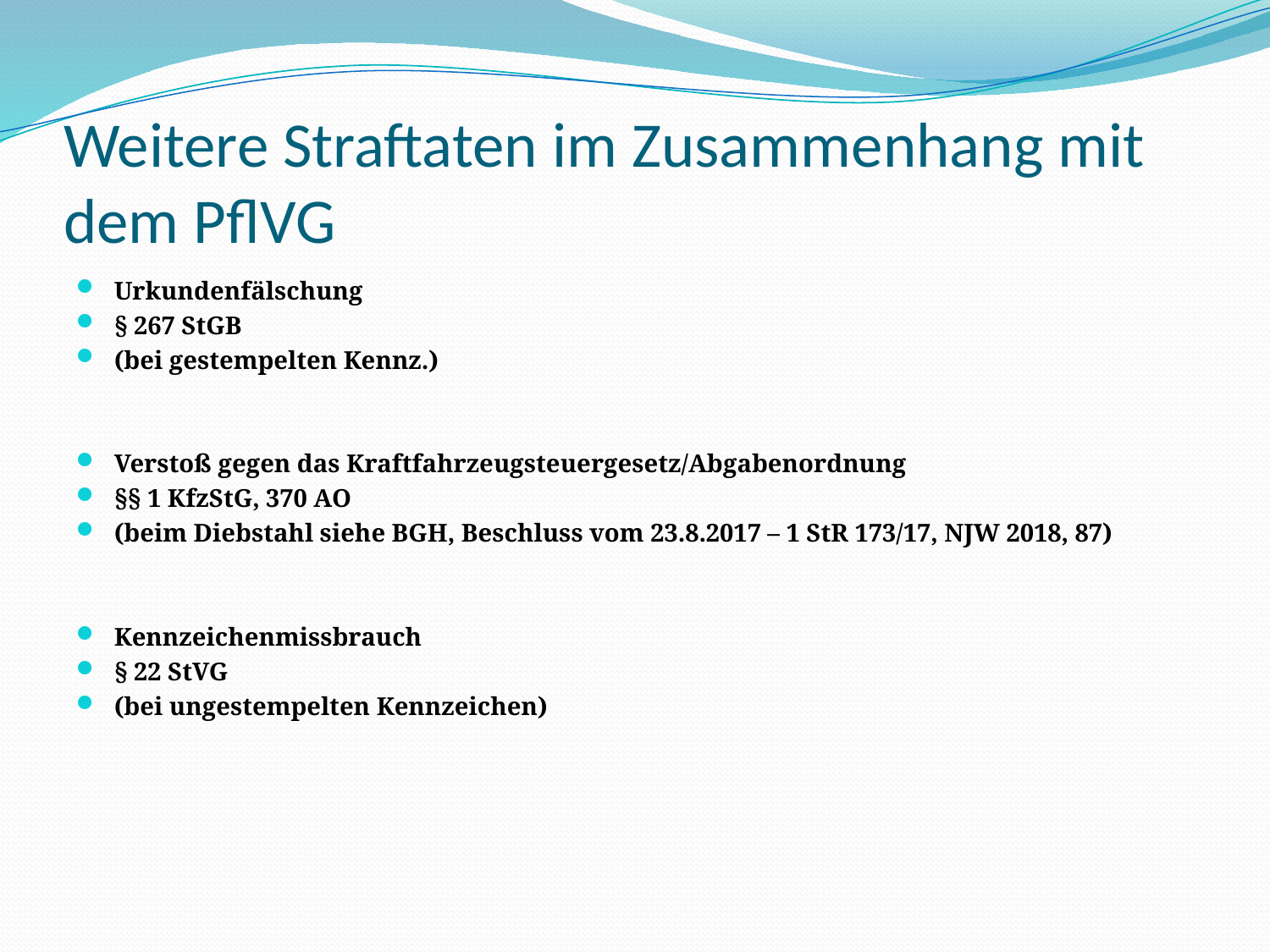

# Weitere Straftaten im Zusammenhang mit dem PflVG
Urkundenfälschung
§ 267 StGB
(bei gestempelten Kennz.)

Verstoß gegen das Kraftfahrzeugsteuergesetz/Abgabenordnung
§§ 1 KfzStG, 370 AO
(beim Diebstahl siehe BGH, Beschluss vom 23.8.2017 – 1 StR 173/17, NJW 2018, 87)

Kennzeichenmissbrauch
§ 22 StVG
(bei ungestempelten Kennzeichen)